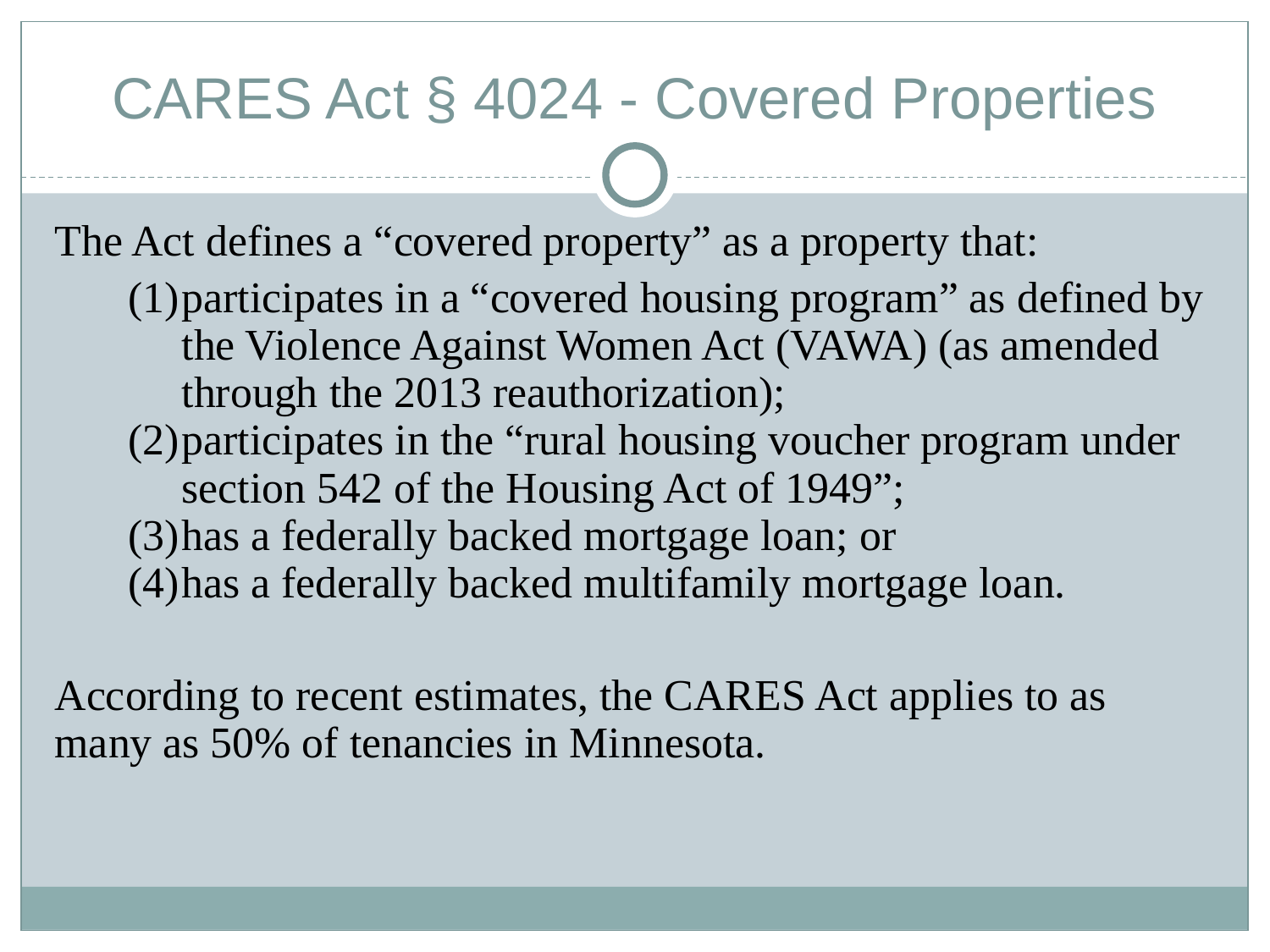

# CARES Act § 4024 - Covered Properties
The Act defines a “covered property” as a property that:
participates in a “covered housing program” as defined by the Violence Against Women Act (VAWA) (as amended through the 2013 reauthorization);
participates in the “rural housing voucher program under section 542 of the Housing Act of 1949”;
has a federally backed mortgage loan; or
has a federally backed multifamily mortgage loan.

According to recent estimates, the CARES Act applies to as many as 50% of tenancies in Minnesota.